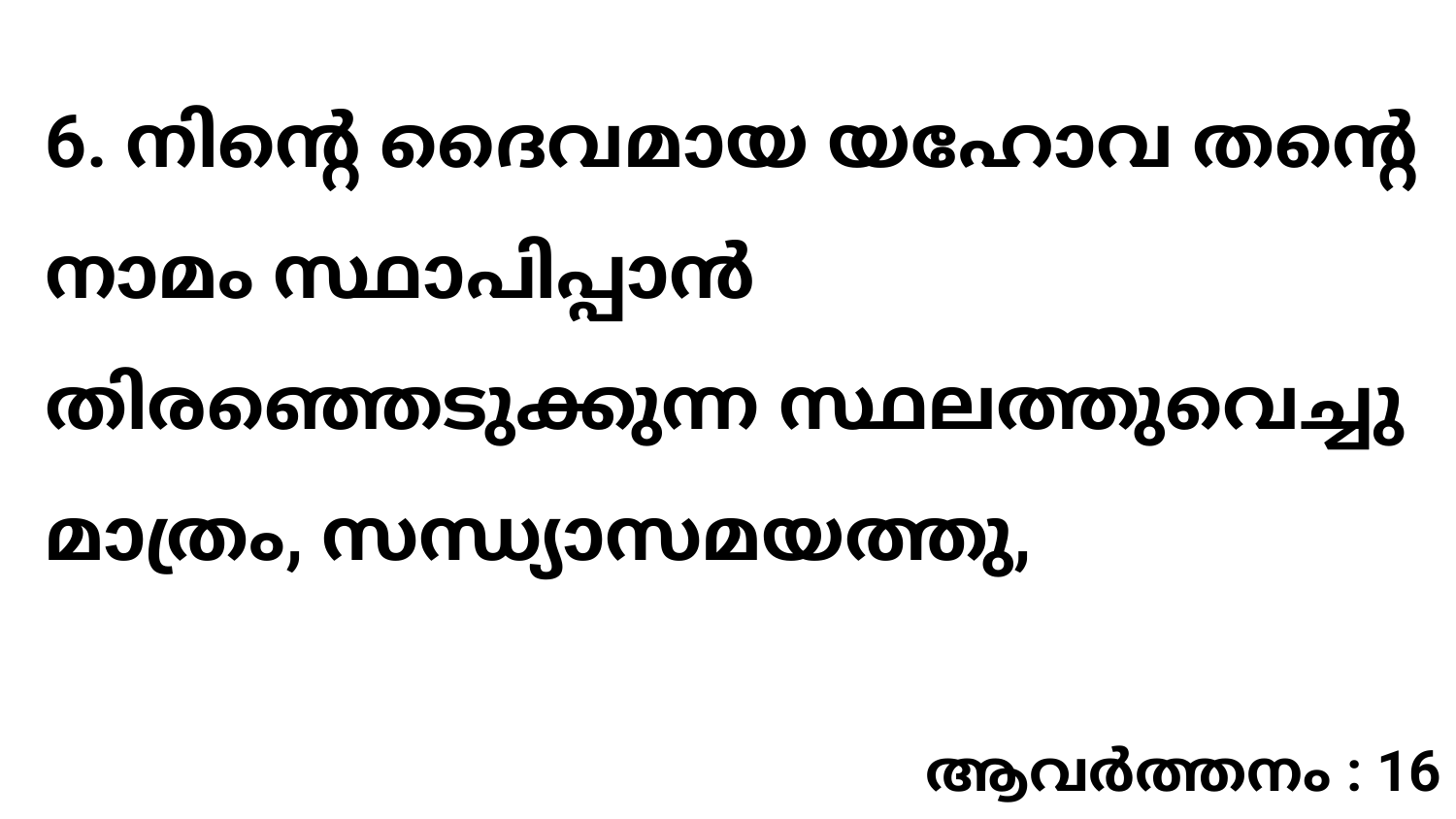

6. നിന്റെ ദൈവമായ യഹോവ തന്റെ നാമം സ്ഥാപിപ്പാൻ തിരഞ്ഞെടുക്കുന്ന സ്ഥലത്തുവെച്ചു മാത്രം, സന്ധ്യാസമയത്തു,
ആവർത്തനം : 16